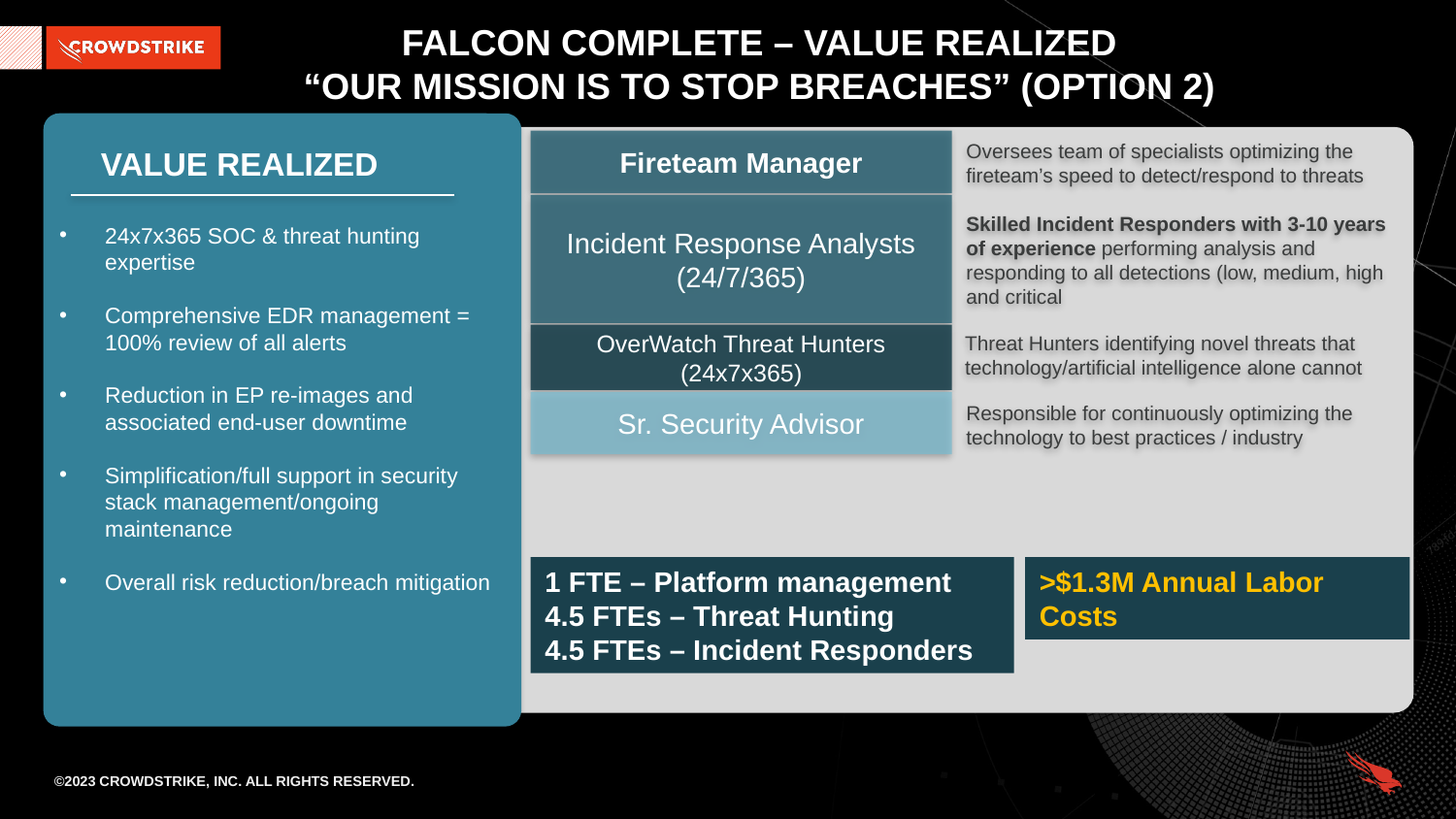

FALCON COMPLETE – VALUE REALIZED
“OUR MISSION IS TO STOP BREACHES” (OPTION 2)

VALUE REALIZED
Oversees team of specialists optimizing the fireteam’s speed to detect/respond to threats
Fireteam Manager

24x7x365 SOC & threat hunting expertise

Comprehensive EDR management = 100% review of all alerts

Reduction in EP re-images and associated end-user downtime

Simplification/full support in security stack management/ongoing maintenance

Overall risk reduction/breach mitigation
Incident Response Analysts
(24/7/365)
Skilled Incident Responders with 3-10 years of experience performing analysis and responding to all detections (low, medium, high and critical
Threat Hunters identifying novel threats that technology/artificial intelligence alone cannot
OverWatch Threat Hunters (24x7x365)
Sr. Security Advisor
Responsible for continuously optimizing the technology to best practices / industry
1 FTE – Platform management
4.5 FTEs – Threat Hunting
4.5 FTEs – Incident Responders
>$1.3M Annual Labor Costs
©2023 CROWDSTRIKE, INC. ALL RIGHTS RESERVED.